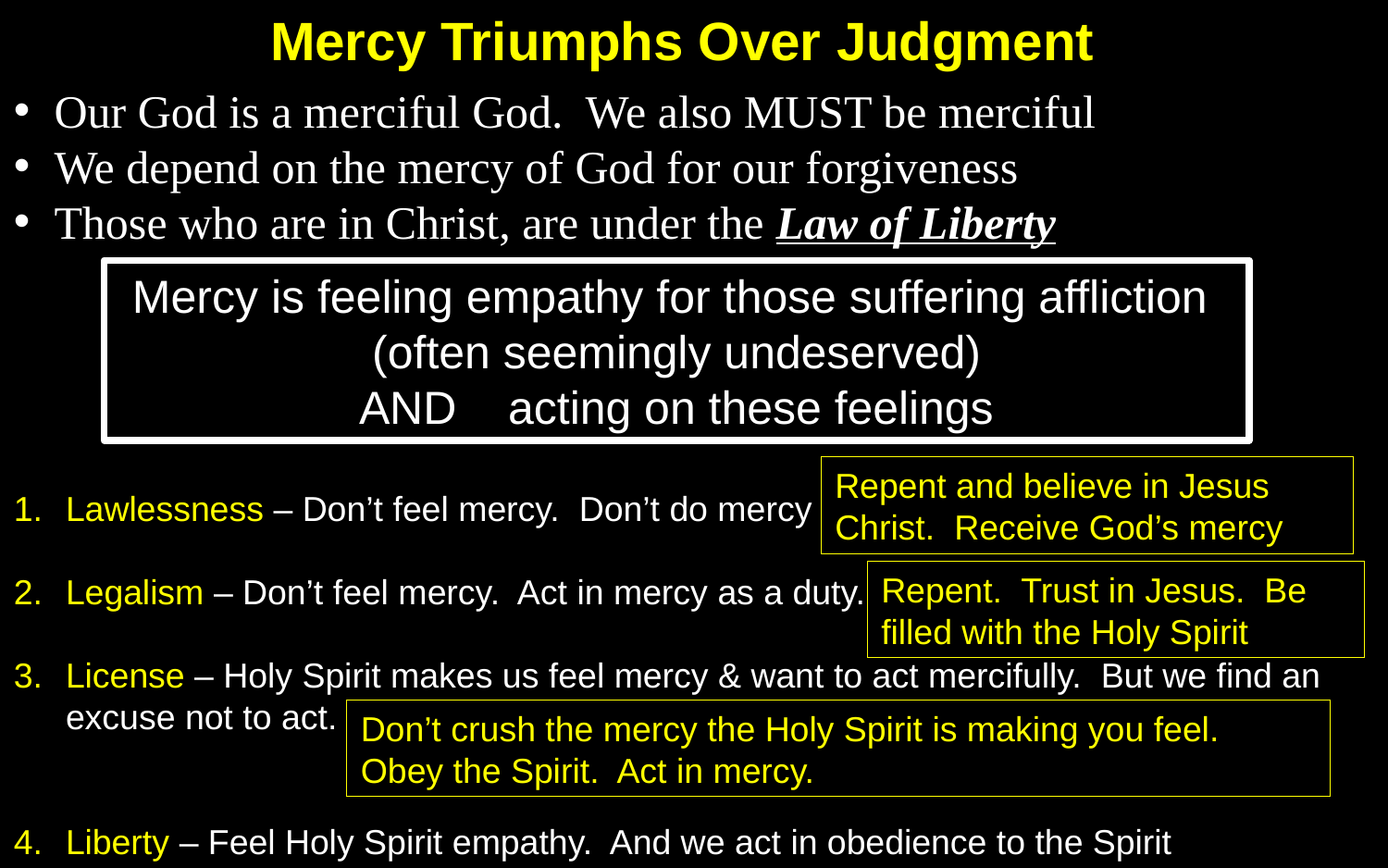

Mercy Triumphs Over Judgment
Our God is a merciful God.  We also MUST be merciful
We depend on the mercy of God for our forgiveness
Those who are in Christ, are under the Law of Liberty
Mercy is feeling empathy for those suffering affliction
(often seemingly undeserved)
AND    acting on these feelings
Repent and believe in Jesus Christ.  Receive God’s mercy
Lawlessness – Don’t feel mercy.  Don’t do mercy
Legalism – Don’t feel mercy.  Act in mercy as a duty.
License – Holy Spirit makes us feel mercy & want to act mercifully.  But we find an excuse not to act.
Liberty – Feel Holy Spirit empathy.  And we act in obedience to the Spirit
Repent.  Trust in Jesus.  Be filled with the Holy Spirit
Don’t crush the mercy the Holy Spirit is making you feel.  Obey the Spirit.  Act in mercy.